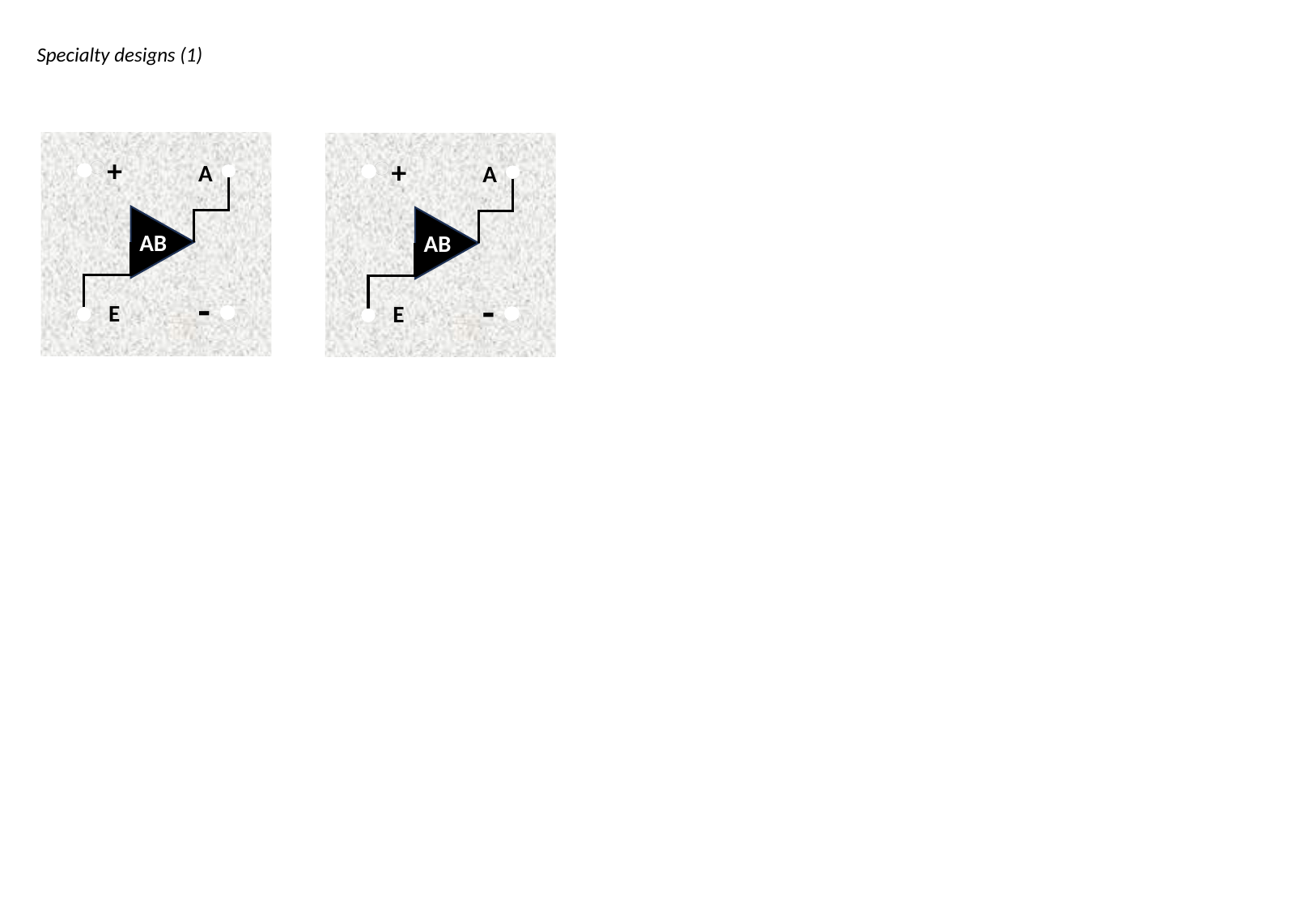

Specialty designs (1)

+
A

-
E

AB

+
A

-
E

AB